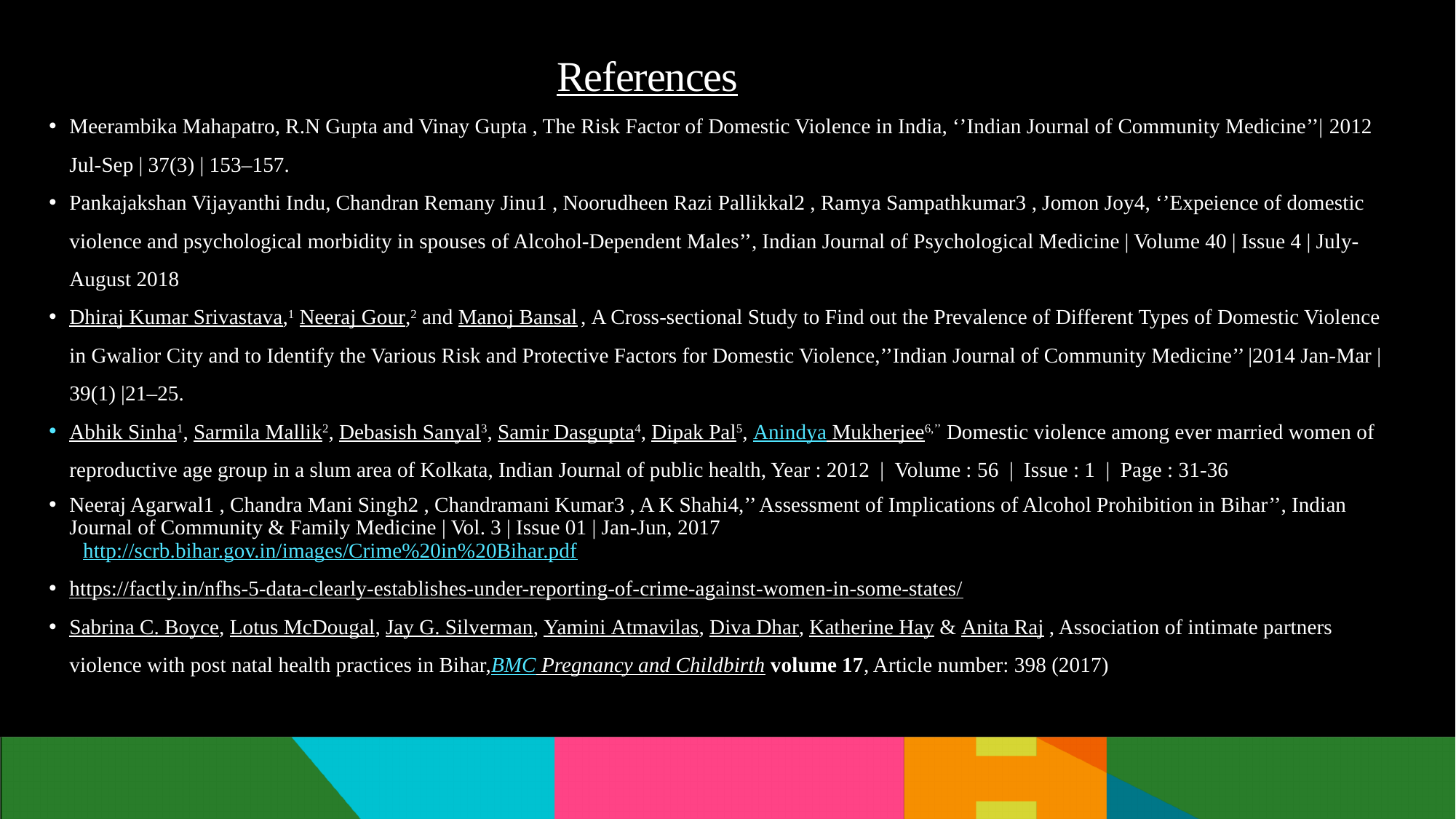

# References
Meerambika Mahapatro, R.N Gupta and Vinay Gupta , The Risk Factor of Domestic Violence in India, ‘’Indian Journal of Community Medicine’’| 2012 Jul-Sep | 37(3) | 153–157.
Pankajakshan Vijayanthi Indu, Chandran Remany Jinu1 , Noorudheen Razi Pallikkal2 , Ramya Sampathkumar3 , Jomon Joy4, ‘’Expeience of domestic violence and psychological morbidity in spouses of Alcohol-Dependent Males’’, Indian Journal of Psychological Medicine | Volume 40 | Issue 4 | July-August 2018
Dhiraj Kumar Srivastava,1 Neeraj Gour,2 and Manoj Bansal , A Cross-sectional Study to Find out the Prevalence of Different Types of Domestic Violence in Gwalior City and to Identify the Various Risk and Protective Factors for Domestic Violence,’’Indian Journal of Community Medicine’’ |2014 Jan-Mar | 39(1) |21–25.
Abhik Sinha1, Sarmila Mallik2, Debasish Sanyal3, Samir Dasgupta4, Dipak Pal5, Anindya Mukherjee6,’’ Domestic violence among ever married women of reproductive age group in a slum area of Kolkata, Indian Journal of public health, Year : 2012  |  Volume : 56  |  Issue : 1  |  Page : 31-36
Neeraj Agarwal1 , Chandra Mani Singh2 , Chandramani Kumar3 , A K Shahi4,’’ Assessment of Implications of Alcohol Prohibition in Bihar’’, Indian Journal of Community & Family Medicine | Vol. 3 | Issue 01 | Jan-Jun, 2017
http://scrb.bihar.gov.in/images/Crime%20in%20Bihar.pdf
https://factly.in/nfhs-5-data-clearly-establishes-under-reporting-of-crime-against-women-in-some-states/
Sabrina C. Boyce, Lotus McDougal, Jay G. Silverman, Yamini Atmavilas, Diva Dhar, Katherine Hay & Anita Raj , Association of intimate partners violence with post natal health practices in Bihar,BMC Pregnancy and Childbirth volume 17, Article number: 398 (2017)